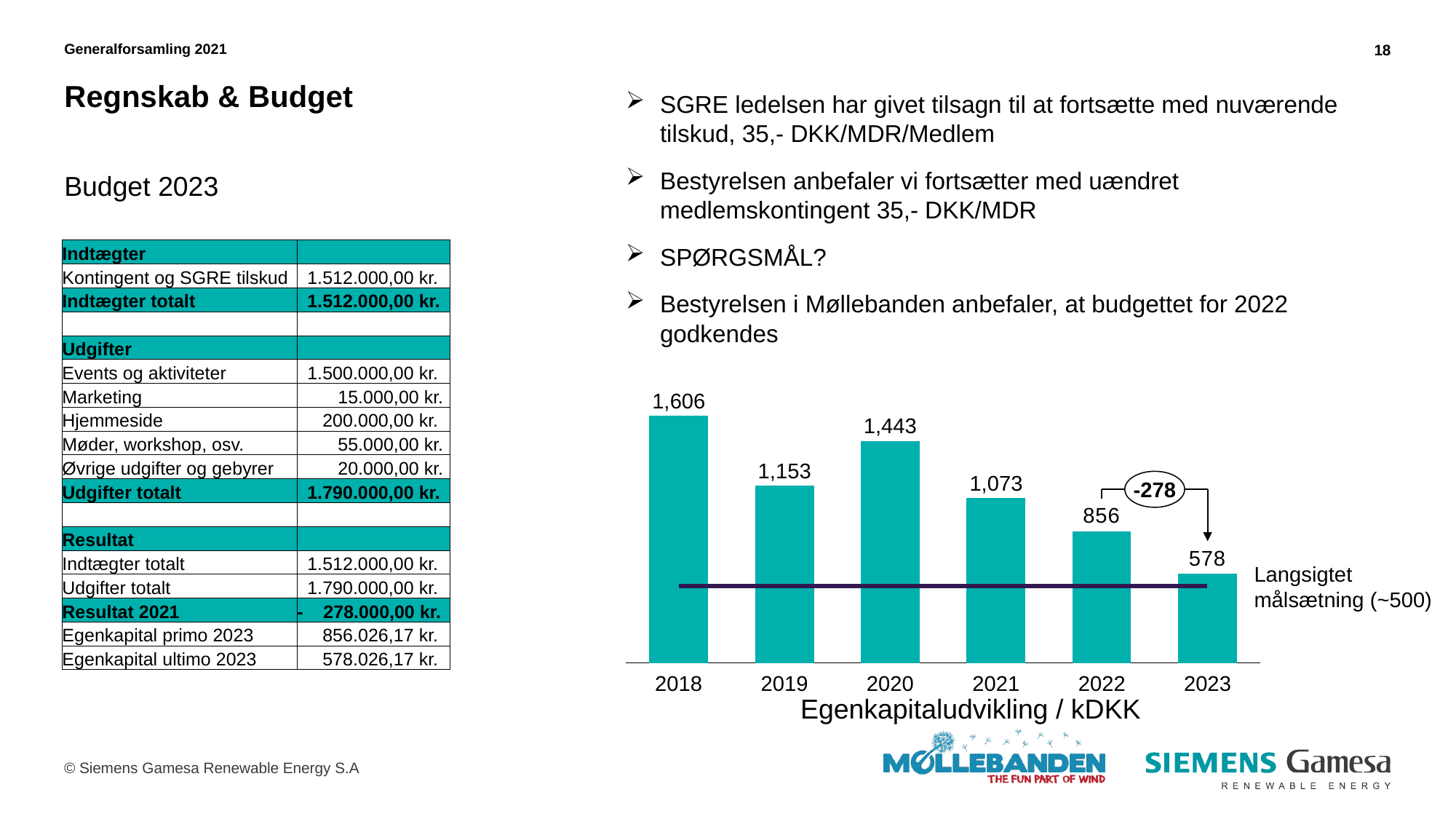

Generalforsamling 2021
18
# Regnskab & Budget
SGRE ledelsen har givet tilsagn til at fortsætte med nuværende tilskud, 35,- DKK/MDR/Medlem
Bestyrelsen anbefaler vi fortsætter med uændret medlemskontingent 35,- DKK/MDR
SPØRGSMÅL?​
Bestyrelsen i Møllebanden anbefaler, at budgettet for 2022 godkendes

Budget 2023

| Indtægter |  |
| --- | --- |
| Kontingent og SGRE tilskud | 1.512.000,00 kr. |
| Indtægter totalt | 1.512.000,00 kr. |
|  |  |
| Udgifter |  |
| Events og aktiviteter | 1.500.000,00 kr. |
| Marketing | 15.000,00 kr. |
| Hjemmeside | 200.000,00 kr. |
| Møder, workshop, osv. | 55.000,00 kr. |
| Øvrige udgifter og gebyrer | 20.000,00 kr. |
| Udgifter totalt | 1.790.000,00 kr. |
|  |  |
| Resultat |  |
| Indtægter totalt | 1.512.000,00 kr. |
| Udgifter totalt | 1.790.000,00 kr. |
| Resultat 2021 | -    278.000,00 kr. |
| Egenkapital primo 2023 | 856.026,17 kr. |
| Egenkapital ultimo 2023 | 578.026,17 kr. |
1,606

### Chart

| Category |  |  |
|---|---|---|
1,443
1,153
1,073
-278
Langsigtet
målsætning (~500)
2018
2019
2020
2021
2022
2023
Egenkapitaludvikling / kDKK